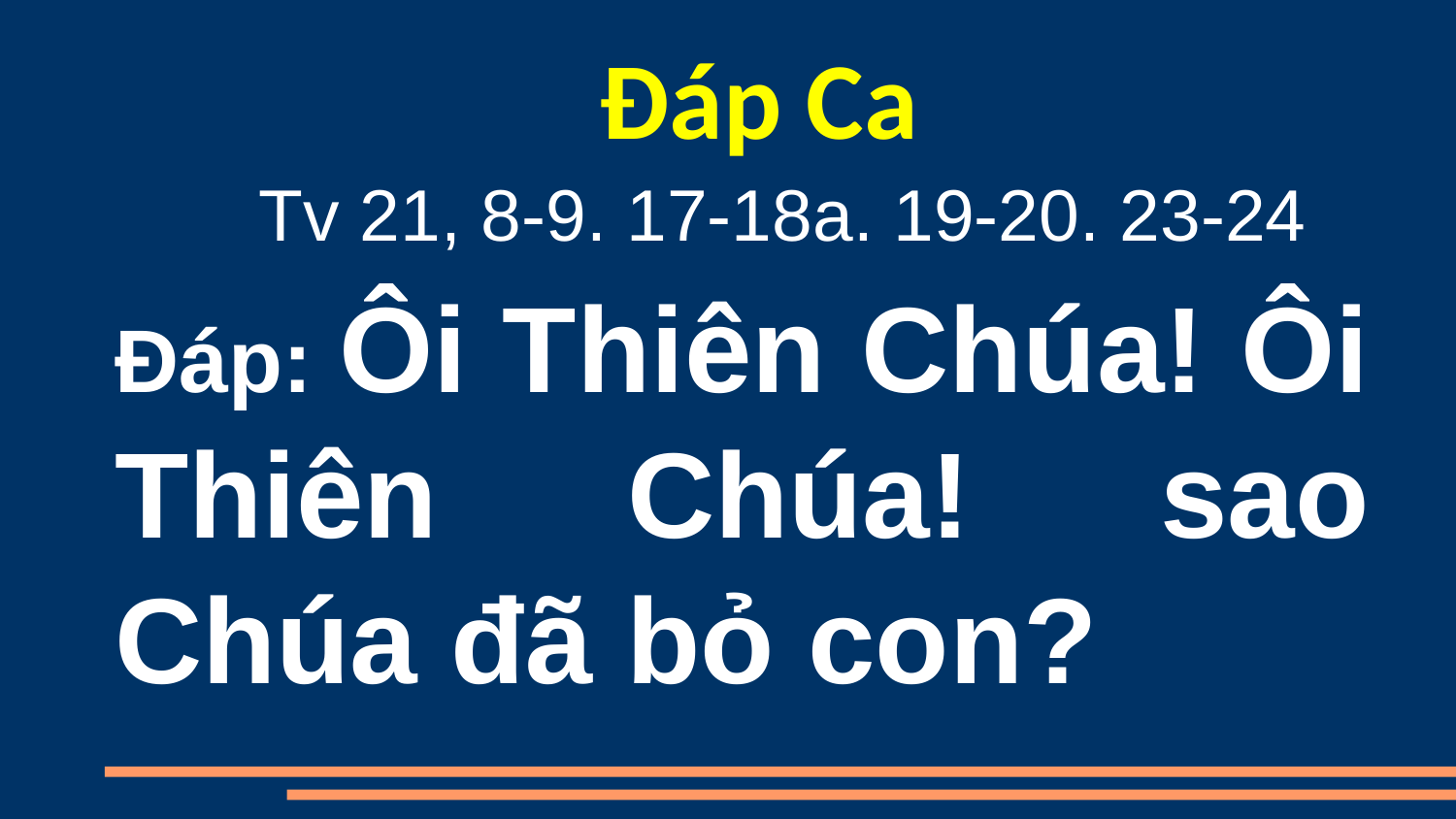

Đáp Ca
Tv 21, 8-9. 17-18a. 19-20. 23-24
Ðáp: Ôi Thiên Chúa! Ôi Thiên Chúa! sao Chúa đã bỏ con?